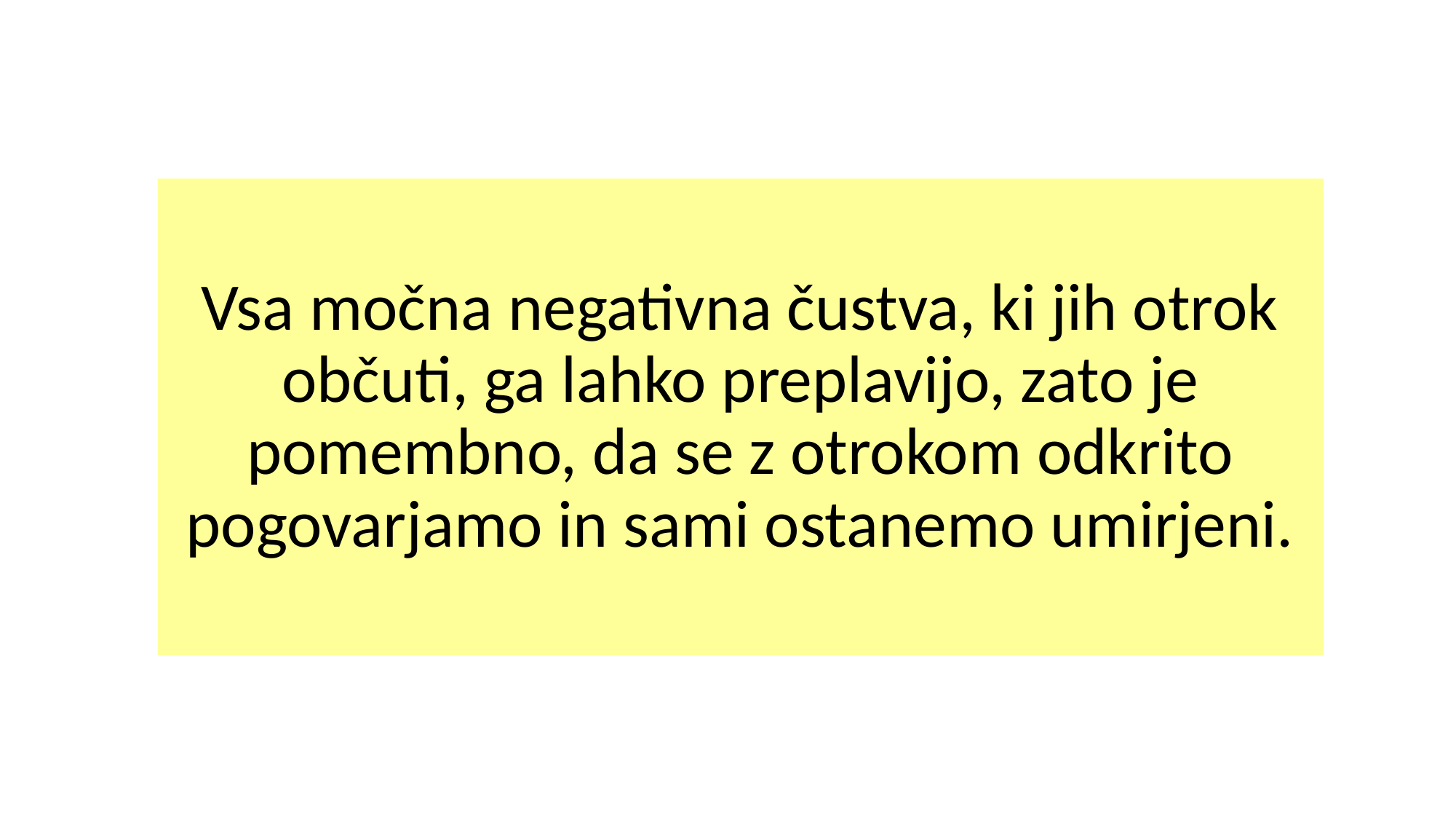

# Vsa močna negativna čustva, ki jih otrok občuti, ga lahko preplavijo, zato je pomembno, da se z otrokom odkrito pogovarjamo in sami ostanemo umirjeni.